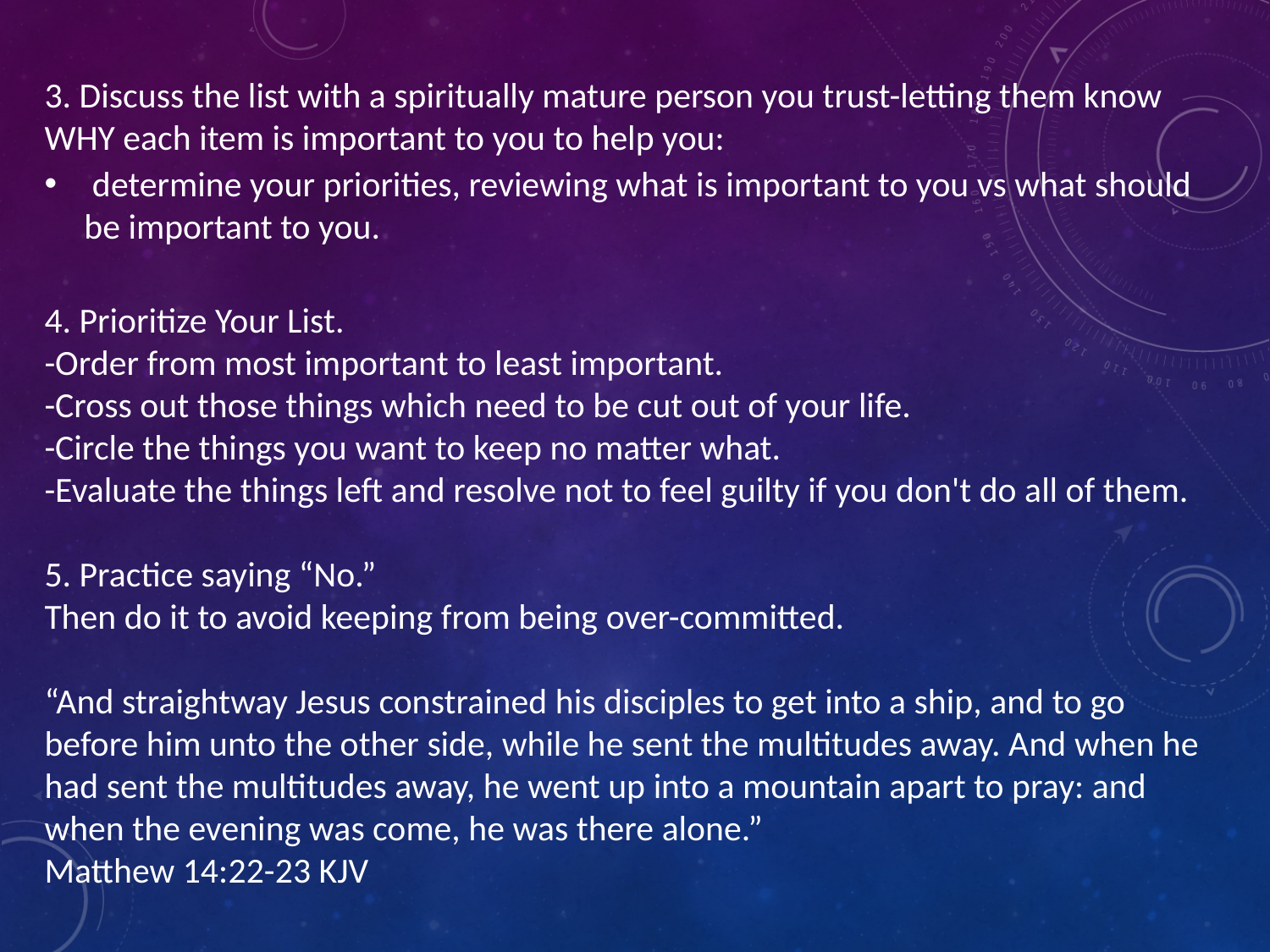

3. Discuss the list with a spiritually mature person you trust-letting them know WHY each item is important to you to help you:
 determine your priorities, reviewing what is important to you vs what should be important to you.

4. Prioritize Your List.
-Order from most important to least important.
-Cross out those things which need to be cut out of your life.
-Circle the things you want to keep no matter what.
-Evaluate the things left and resolve not to feel guilty if you don't do all of them.
5. Practice saying “No.”
Then do it to avoid keeping from being over-committed.
“And straightway Jesus constrained his disciples to get into a ship, and to go before him unto the other side, while he sent the multitudes away. And when he had sent the multitudes away, he went up into a mountain apart to pray: and when the evening was come, he was there alone.”
Matthew 14:22-23 KJV